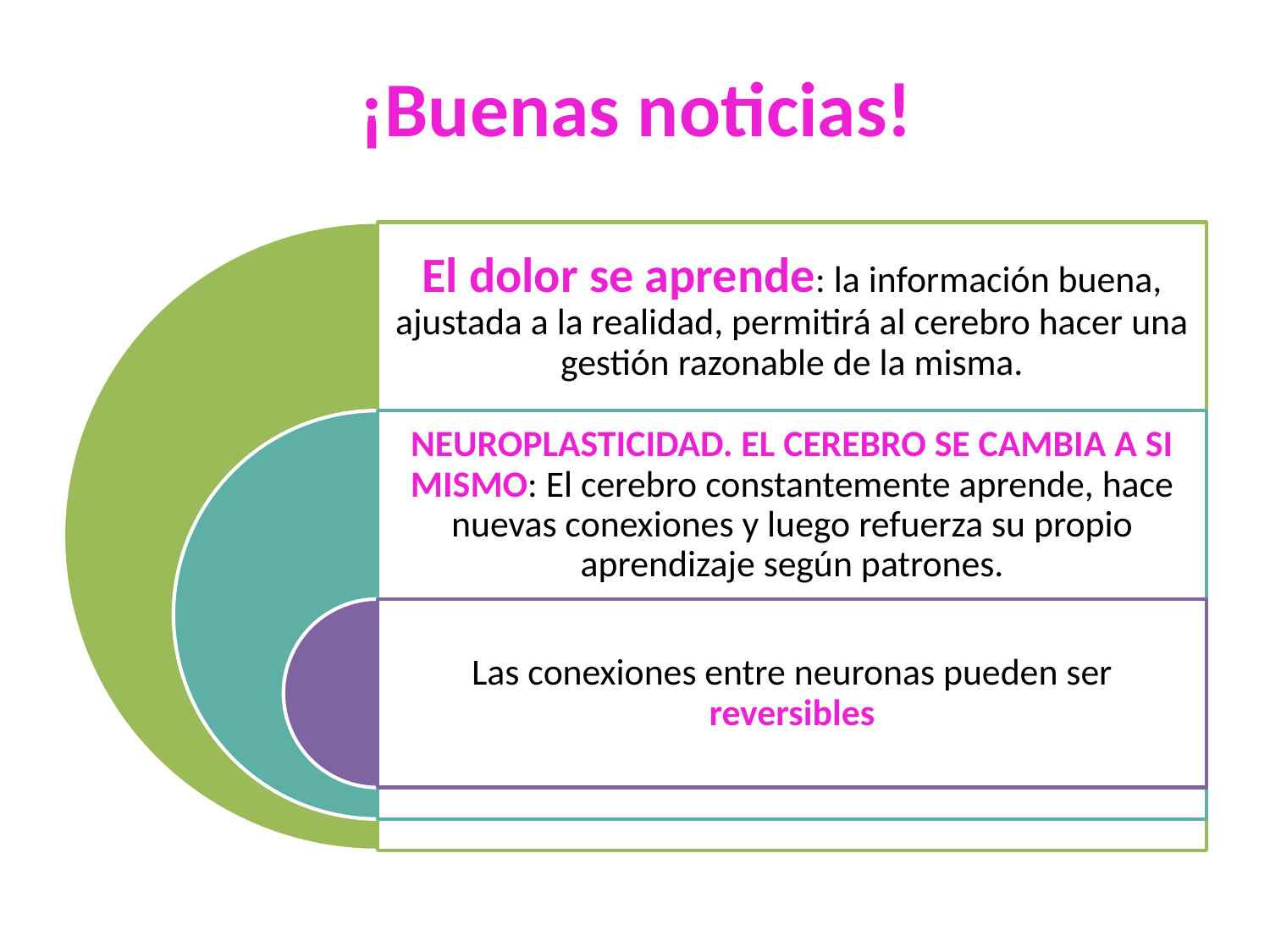

# ¡Buenas noticias!
El dolor se aprende: la información buena, ajustada a la realidad, permitirá al cerebro hacer una gestión razonable de la misma.
NEUROPLASTICIDAD. EL CEREBRO SE CAMBIA A SI MISMO: El cerebro constantemente aprende, hace nuevas conexiones y luego refuerza su propio aprendizaje según patrones.
Las conexiones entre neuronas pueden ser reversibles